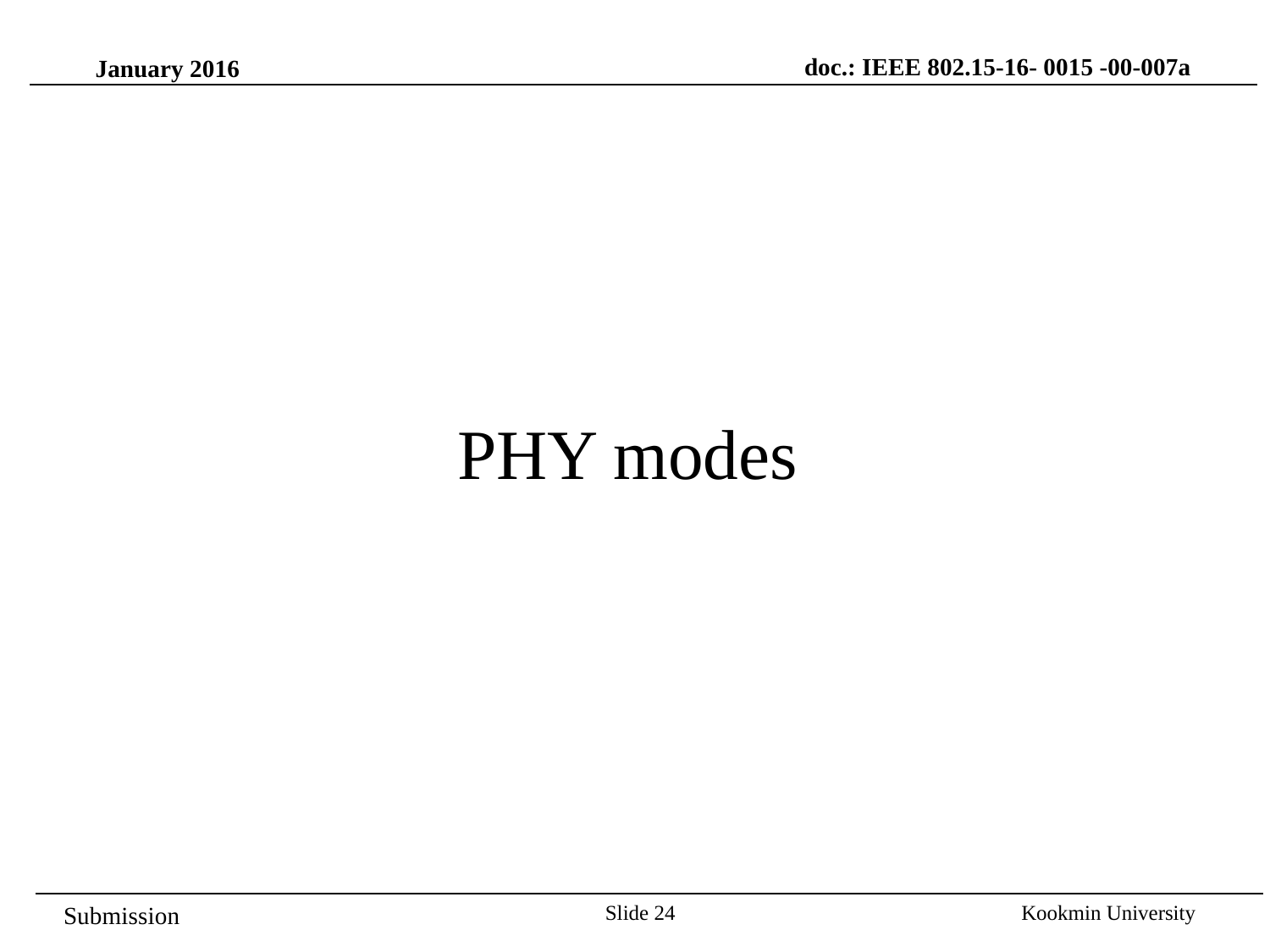

doc.: IEEE 802.15-16- 0015 -00-007a
January 2016
PHY modes
Slide 24
Kookmin University
Submission